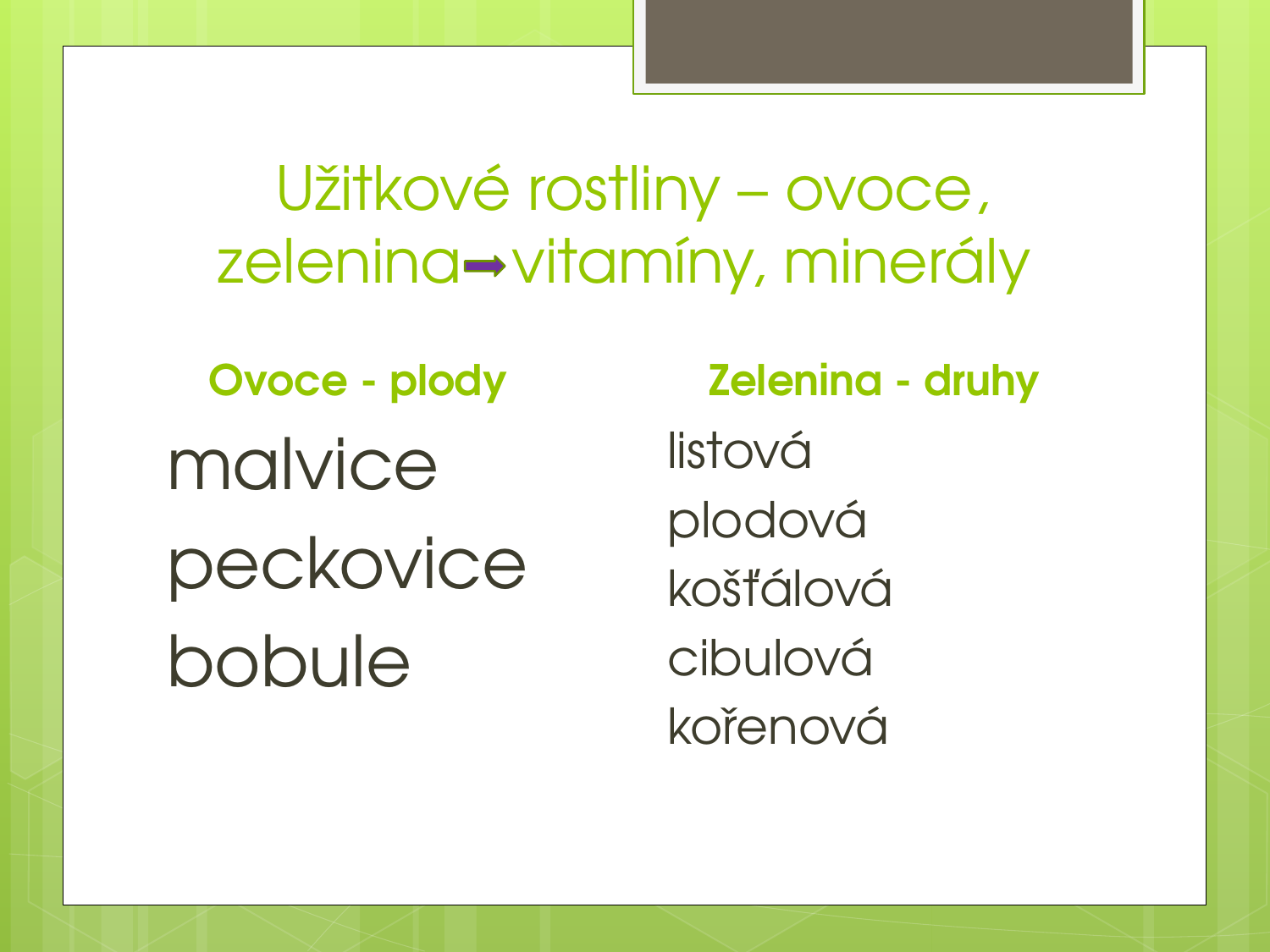

# Užitkové rostliny – ovoce, zelenina   vitamíny, minerály

Ovoce - plody
Zelenina - druhy
malvice
peckovice
bobule

listová
plodová
košťálová
cibulová
kořenová